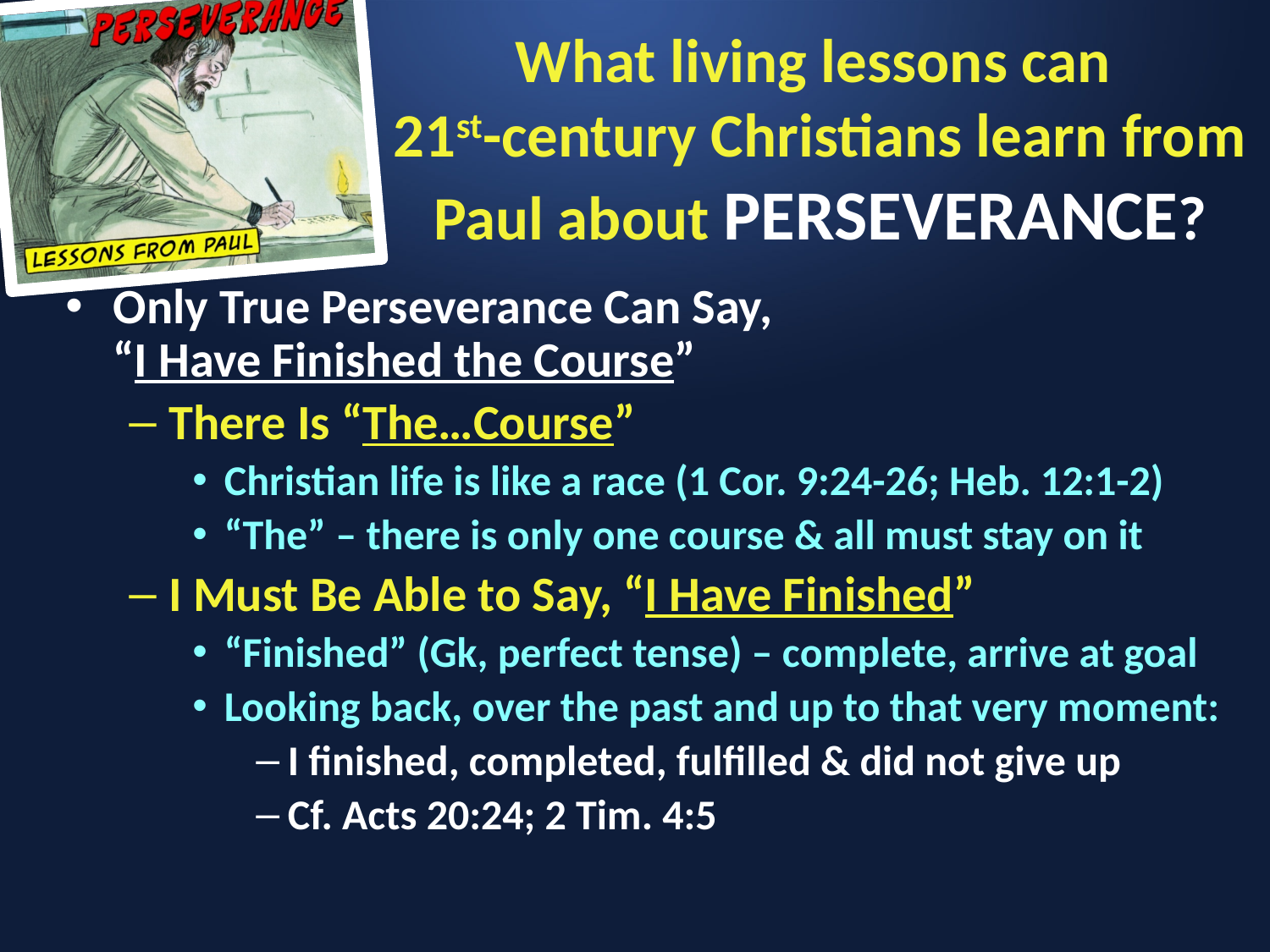

# What living lessons can 21st-century Christians learn from Paul about PERSEVERANCE?
Only True Perseverance Can Say,
“I Have Finished the Course”
There Is “The…Course”
Christian life is like a race (1 Cor. 9:24-26; Heb. 12:1-2)
“The” – there is only one course & all must stay on it
I Must Be Able to Say, “I Have Finished”
“Finished” (Gk, perfect tense) – complete, arrive at goal
Looking back, over the past and up to that very moment:
I finished, completed, fulfilled & did not give up
Cf. Acts 20:24; 2 Tim. 4:5